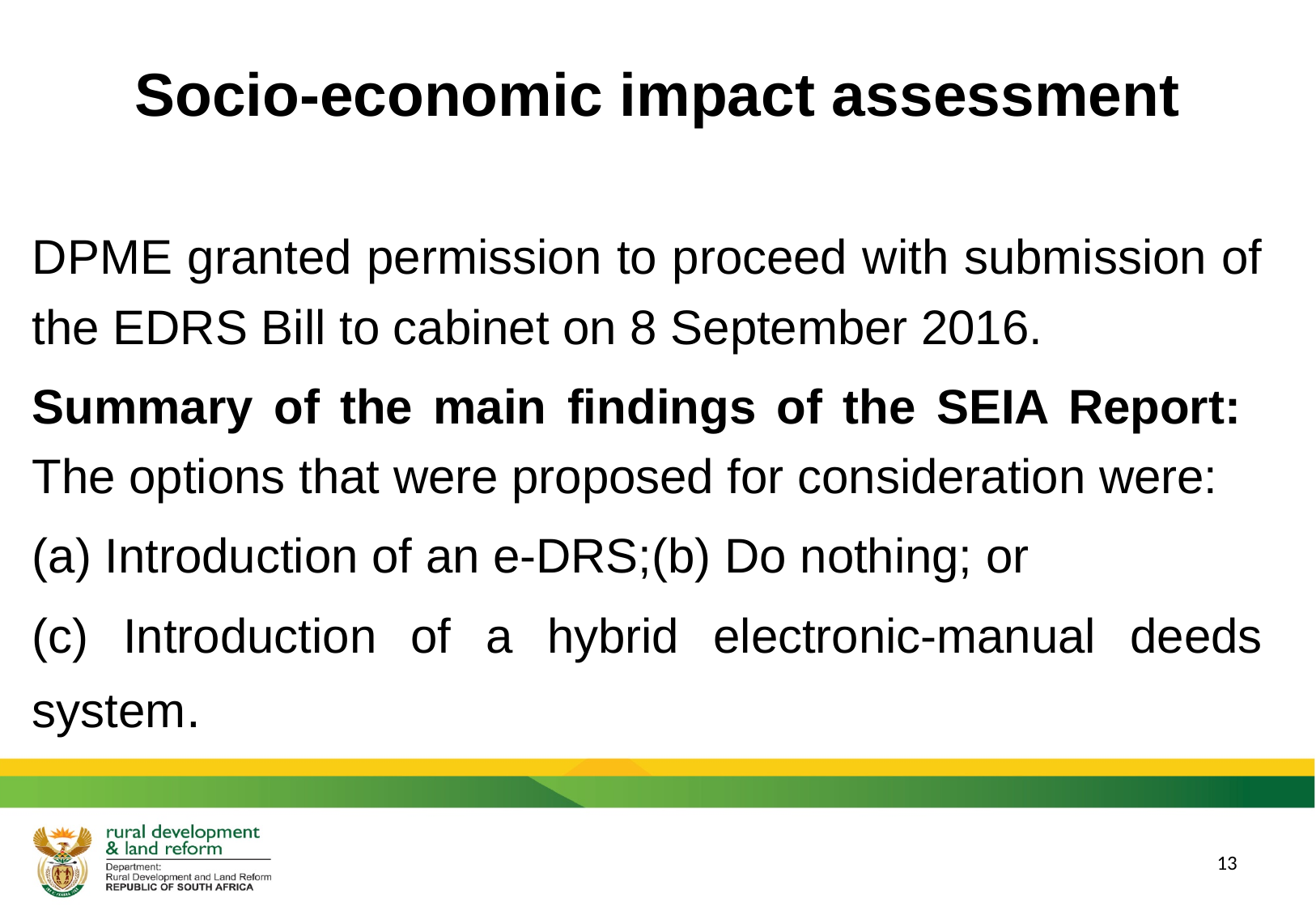

# Socio-economic impact assessment

DPME granted permission to proceed with submission of the EDRS Bill to cabinet on 8 September 2016.
Summary of the main findings of the SEIA Report:  The options that were proposed for consideration were:
(a) Introduction of an e-DRS;(b) Do nothing; or
(c) Introduction of a hybrid electronic-manual deeds system.